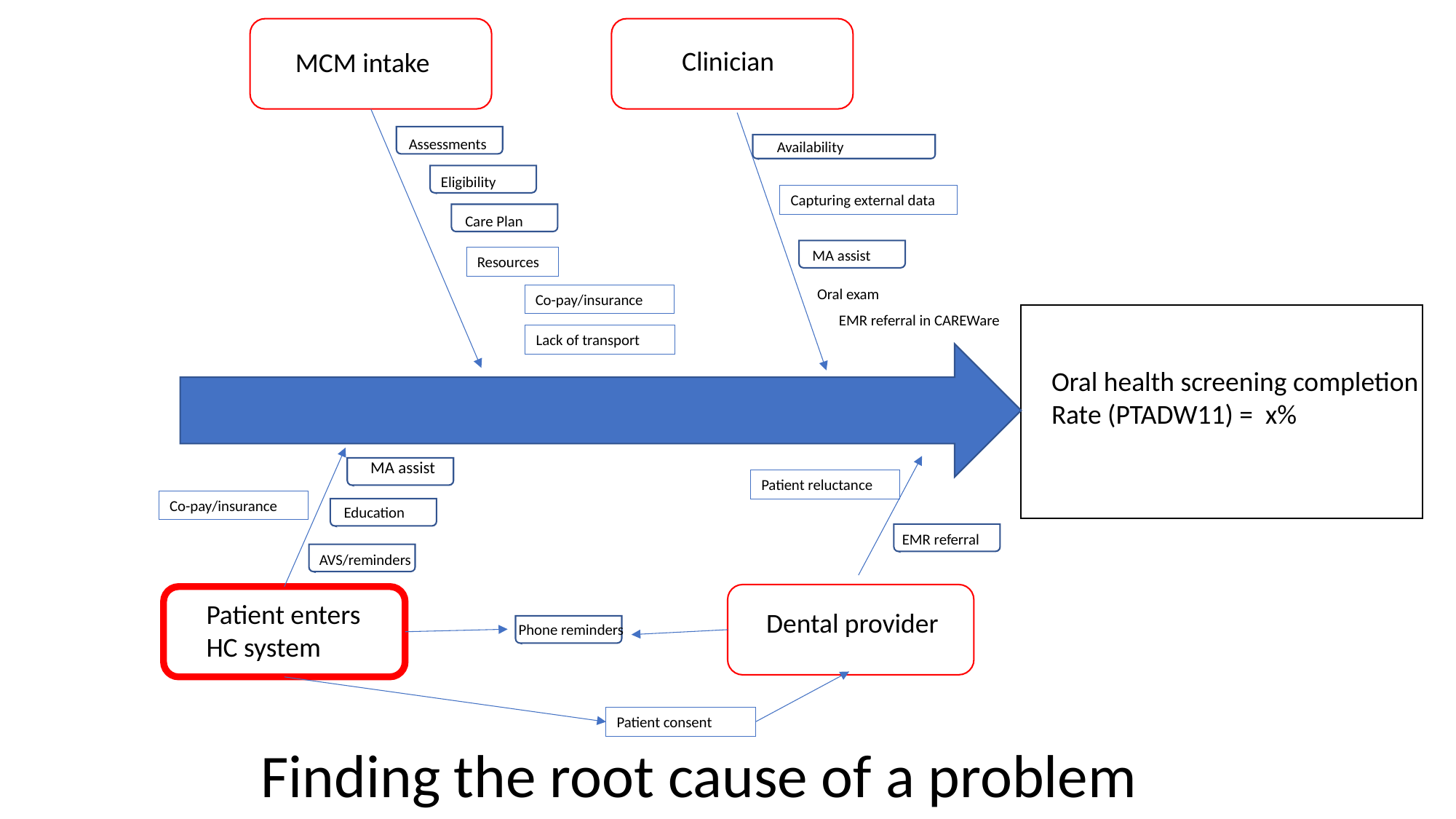

Clinician
MCM intake
Cre c
Assessments
Availability

Eligibility
Capturing external data

Care Plan

MA assist
Resources
Oral exam
Co-pay/insurance
EMR referral in CAREWare

Lack of transport

Oral health screening completion
Rate (PTADW11) =  x%
MA assist

Patient reluctance
Co-pay/insurance
Education

EMR referral

AVS/reminders

Patient enters HC system
Dental provider
Phone reminders

Patient consent
Finding the root cause of a problem